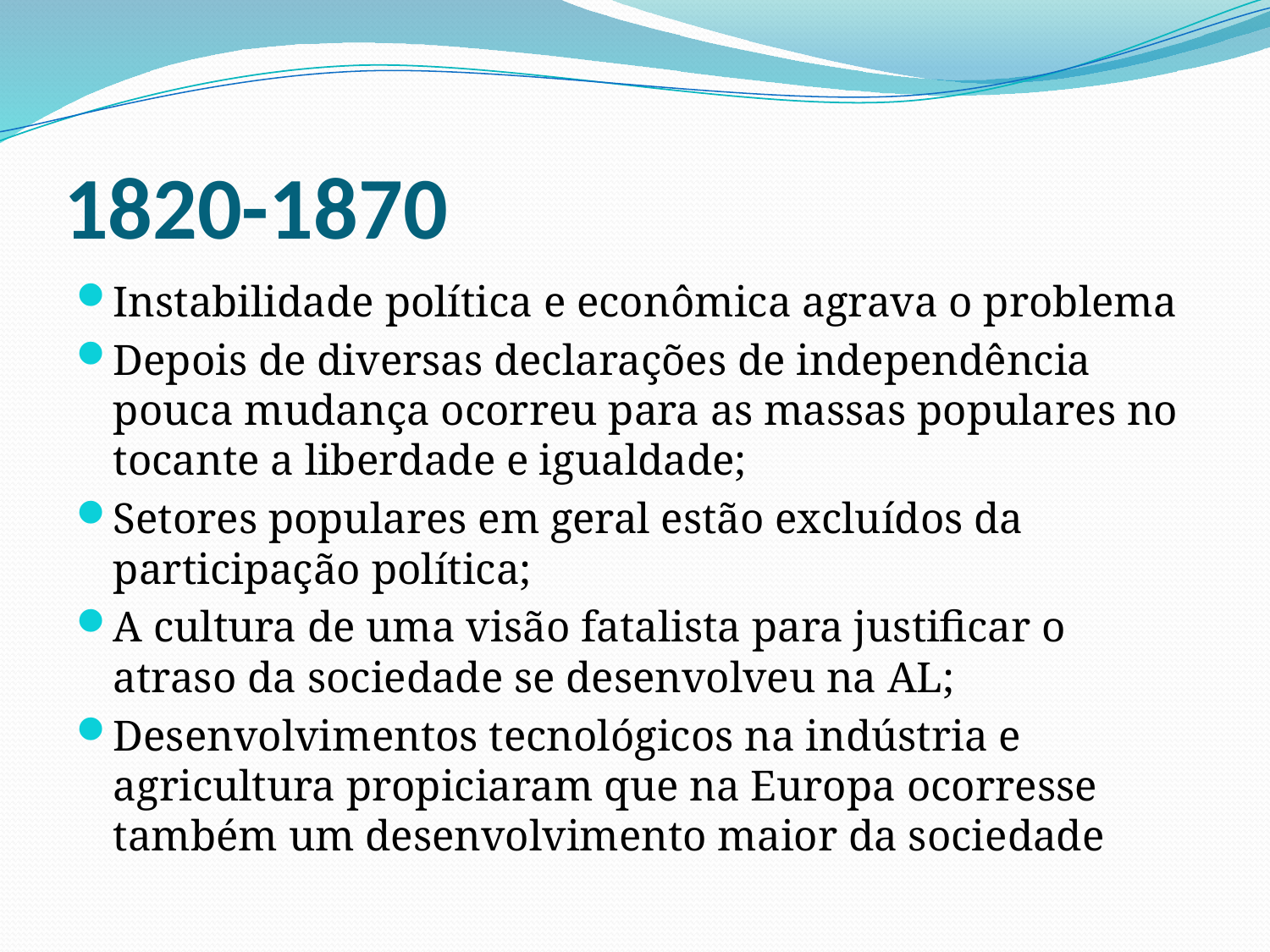

# 1820-1870
Instabilidade política e econômica agrava o problema
Depois de diversas declarações de independência pouca mudança ocorreu para as massas populares no tocante a liberdade e igualdade;
Setores populares em geral estão excluídos da participação política;
A cultura de uma visão fatalista para justificar o atraso da sociedade se desenvolveu na AL;
Desenvolvimentos tecnológicos na indústria e agricultura propiciaram que na Europa ocorresse também um desenvolvimento maior da sociedade